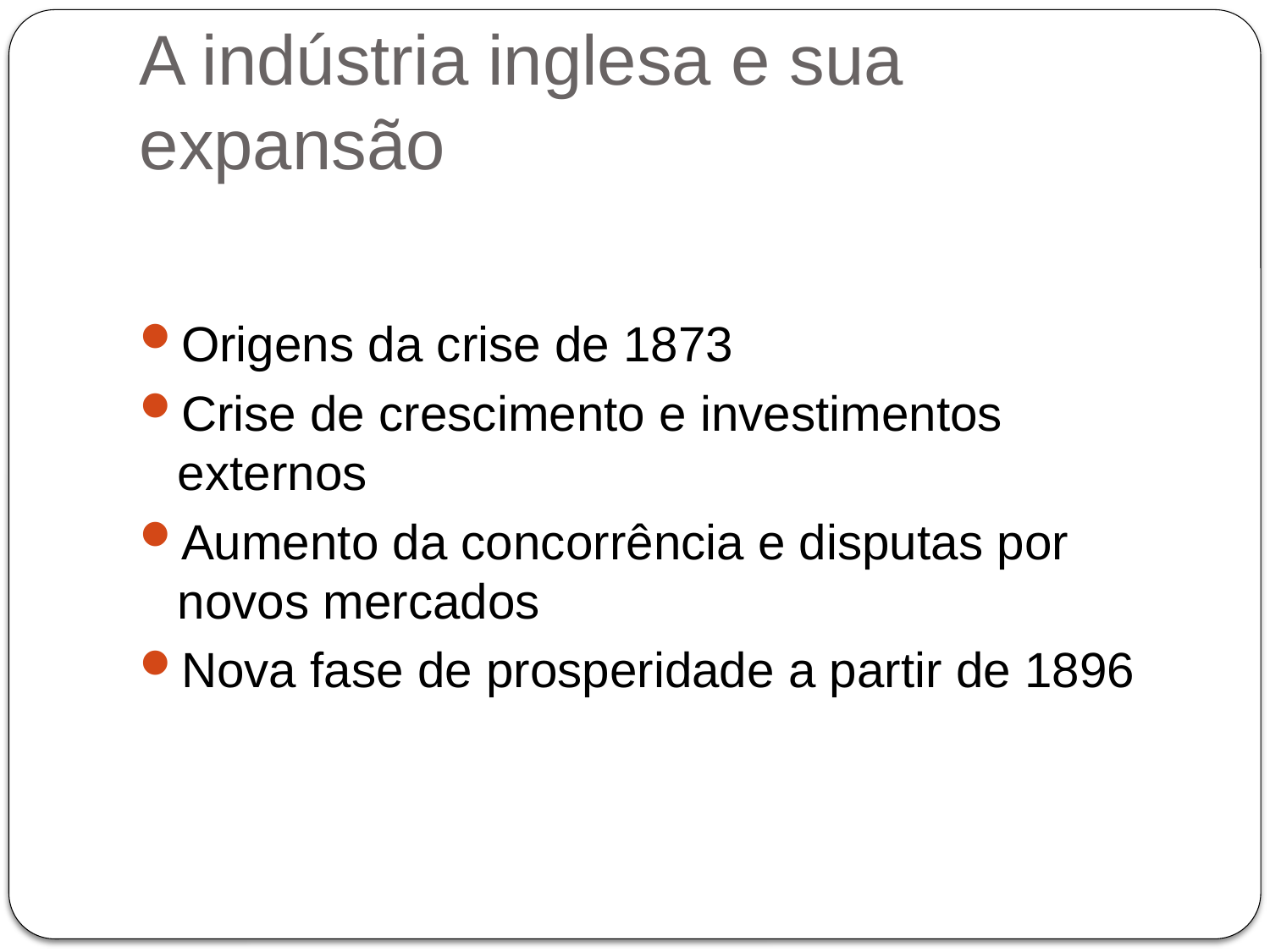

# A indústria inglesa e sua expansão
Origens da crise de 1873
Crise de crescimento e investimentos externos
Aumento da concorrência e disputas por novos mercados
Nova fase de prosperidade a partir de 1896